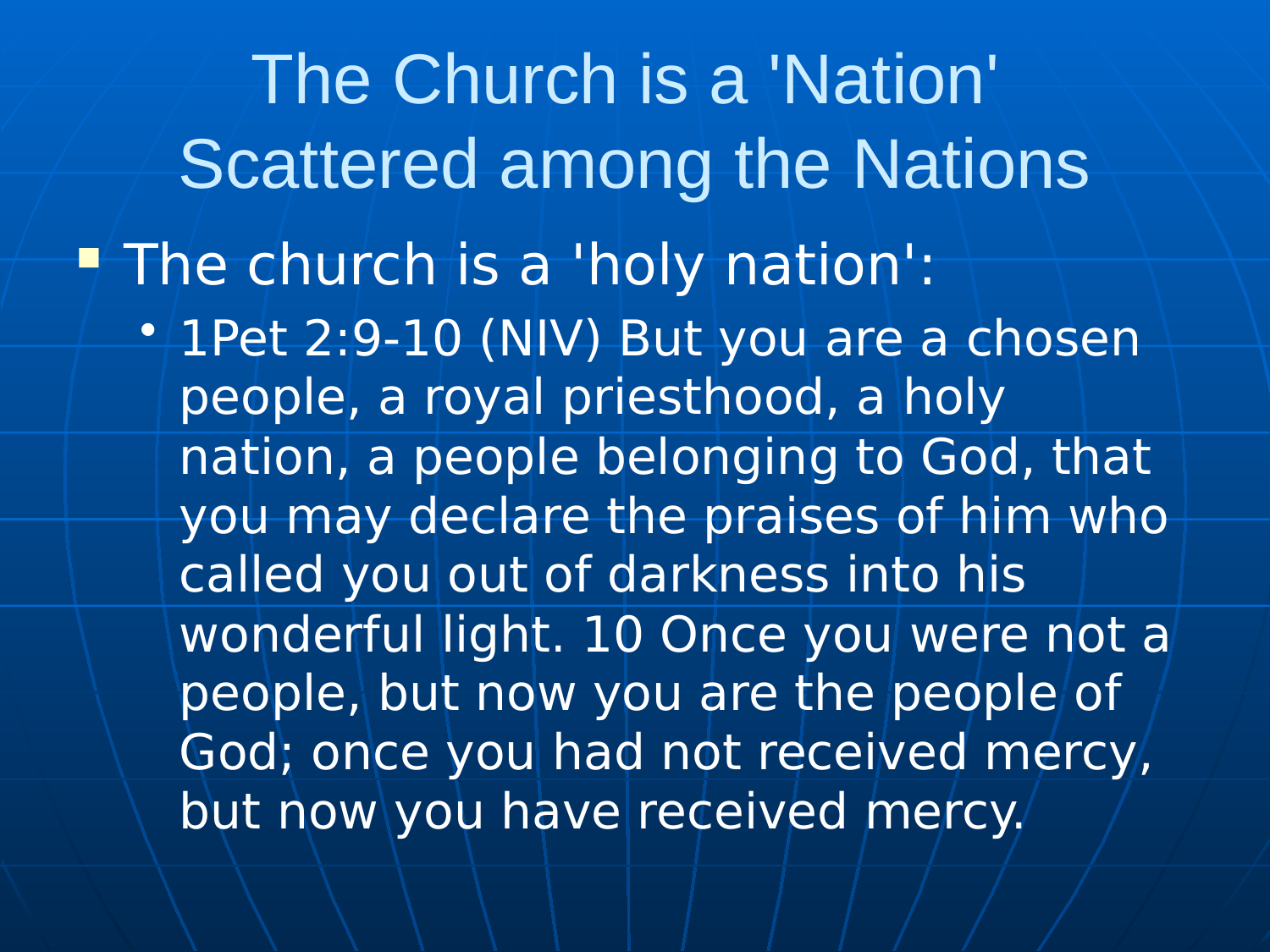

# The Church is a 'Nation' Scattered among the Nations
The church is a 'holy nation':
1Pet 2:9-10 (NIV) But you are a chosen people, a royal priesthood, a holy nation, a people belonging to God, that you may declare the praises of him who called you out of darkness into his wonderful light. 10 Once you were not a people, but now you are the people of God; once you had not received mercy, but now you have received mercy.